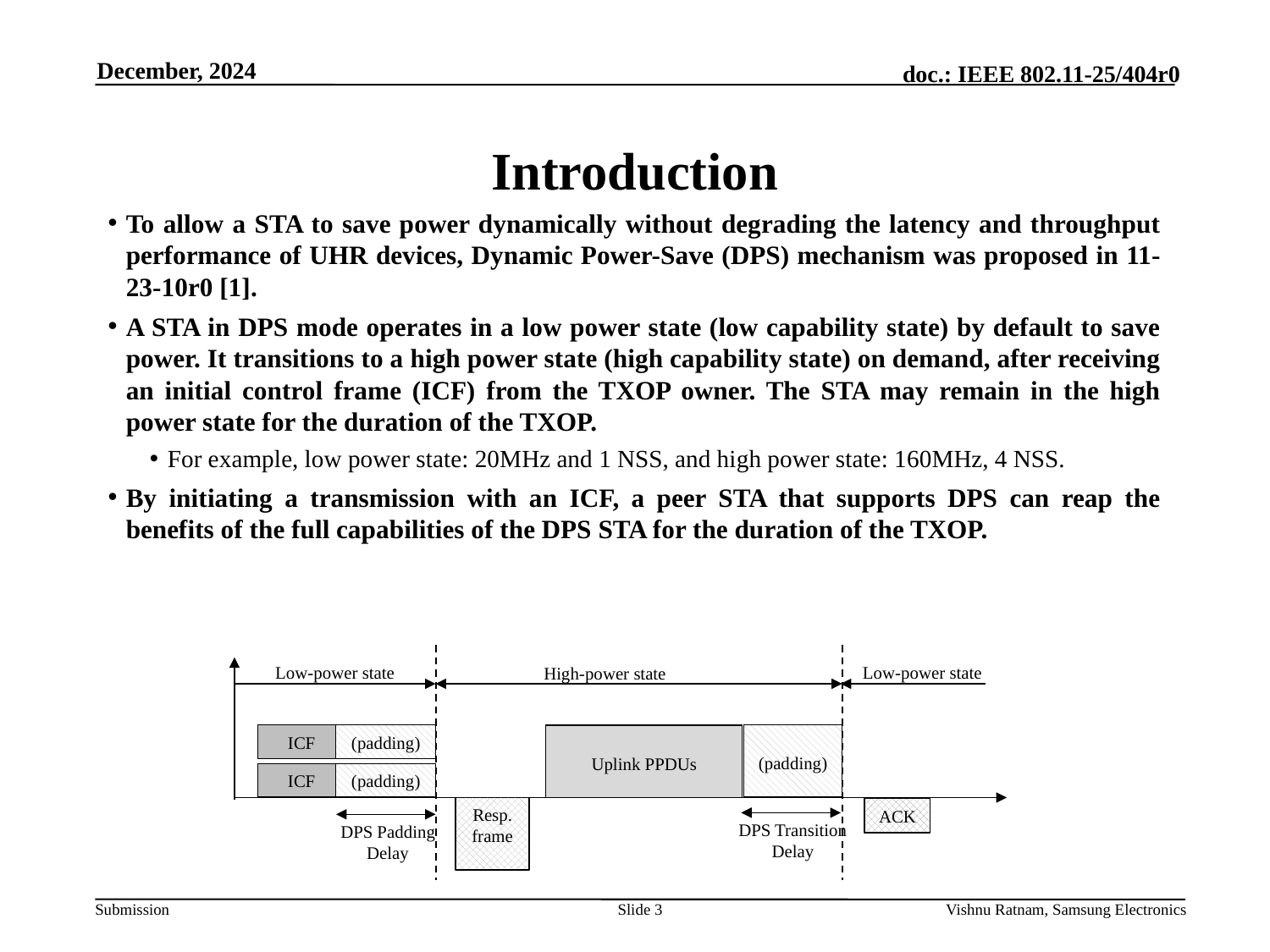

December, 2024
# Introduction
To allow a STA to save power dynamically without degrading the latency and throughput performance of UHR devices, Dynamic Power-Save (DPS) mechanism was proposed in 11-23-10r0 [1].
A STA in DPS mode operates in a low power state (low capability state) by default to save power. It transitions to a high power state (high capability state) on demand, after receiving an initial control frame (ICF) from the TXOP owner. The STA may remain in the high power state for the duration of the TXOP.
For example, low power state: 20MHz and 1 NSS, and high power state: 160MHz, 4 NSS.
By initiating a transmission with an ICF, a peer STA that supports DPS can reap the benefits of the full capabilities of the DPS STA for the duration of the TXOP.
Low-power state
Low-power state
High-power state
Frequency

(padding)

(padding)

Uplink PPDUs
ICF
(padding)
ICF
Resp. frame
ACK
Time
DPS Transition Delay
DPS Padding Delay
Slide 3
Vishnu Ratnam, Samsung Electronics